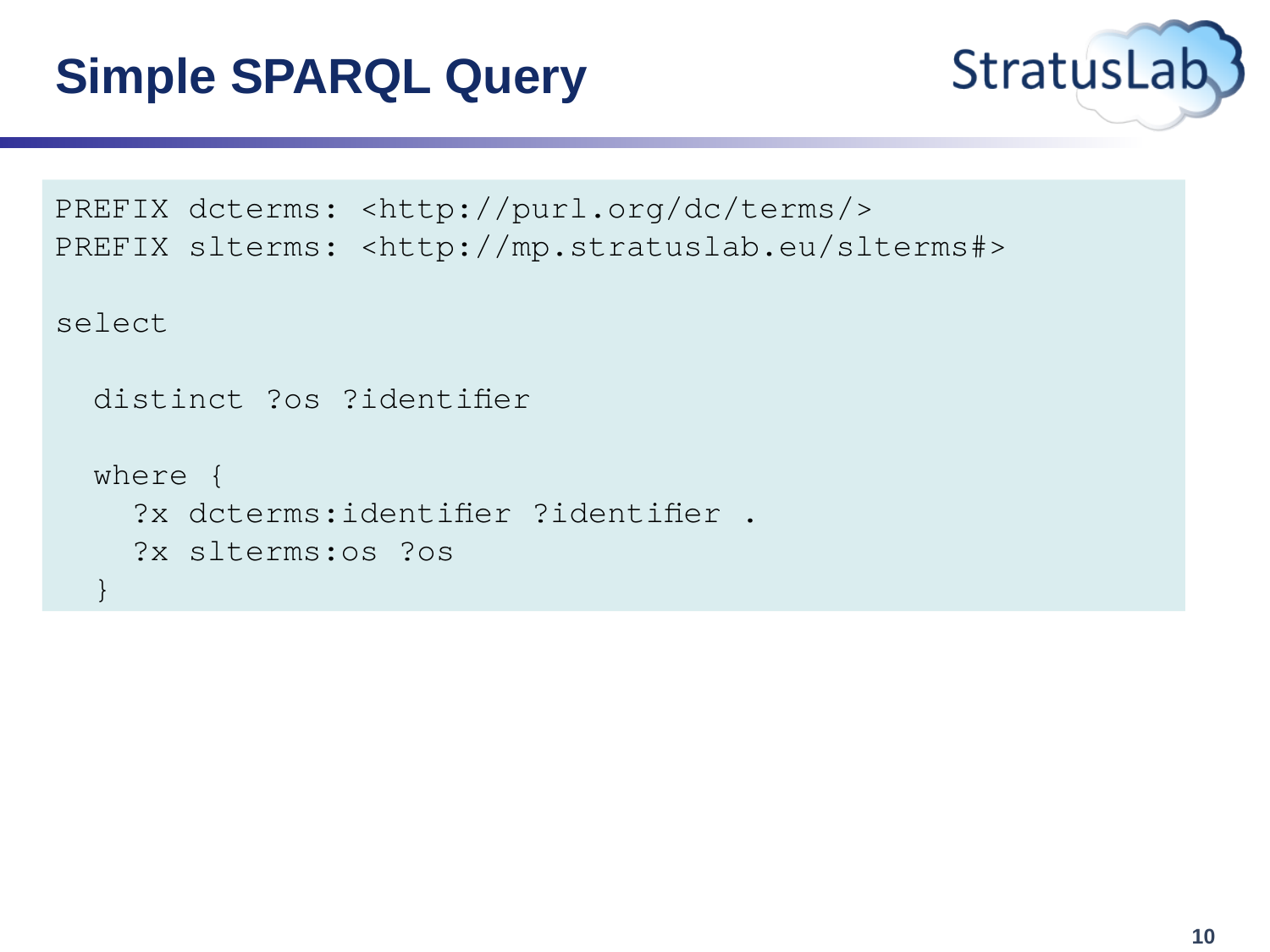

# Simple SPARQL Query
PREFIX dcterms: <http://purl.org/dc/terms/>
PREFIX slterms: <http://mp.stratuslab.eu/slterms#>

select

  distinct ?os ?identifier

  where {
    ?x dcterms:identifier ?identifier .
    ?x slterms:os ?os
  }